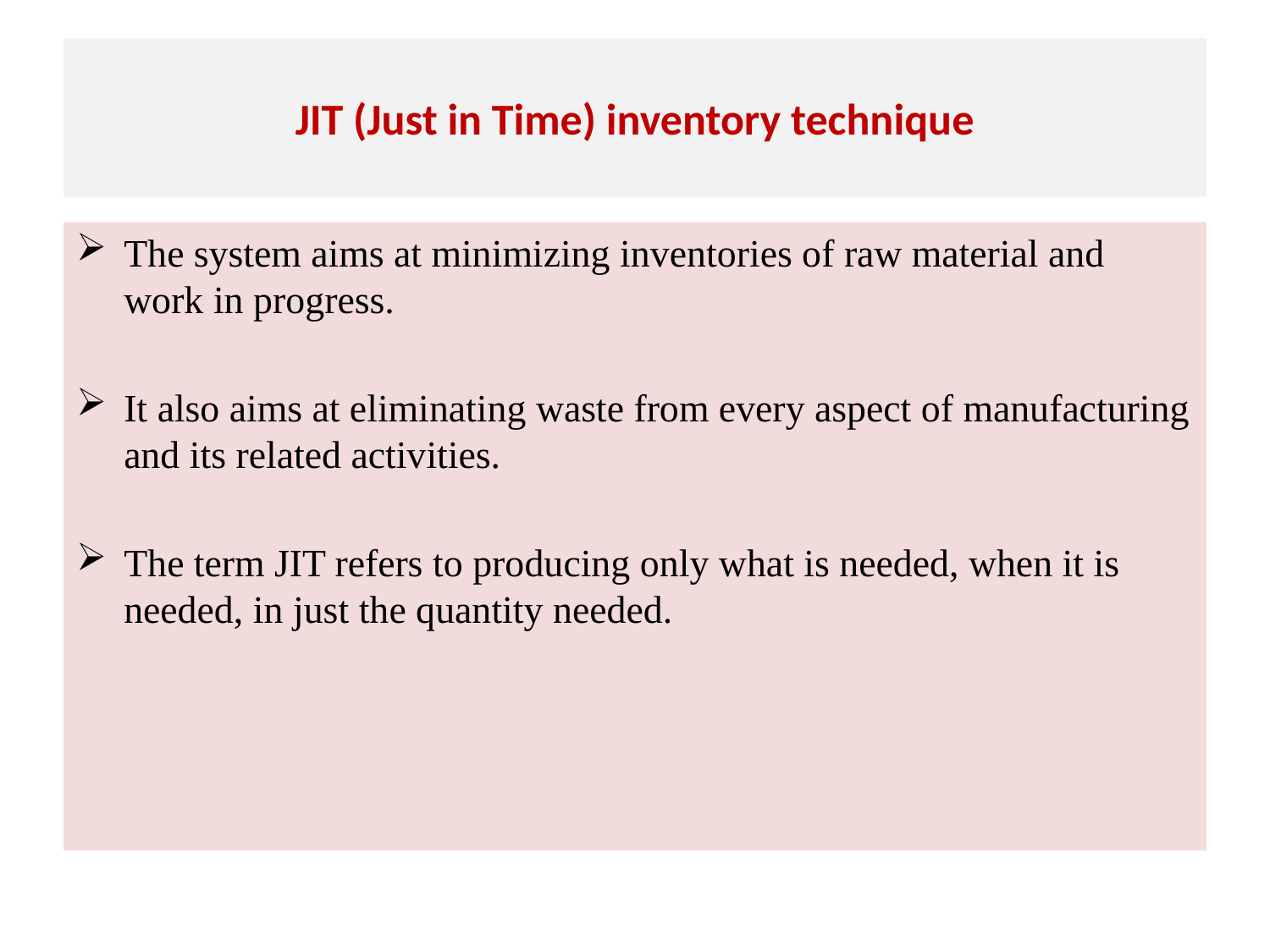

# JIT (Just in Time) inventory technique
The system aims at minimizing inventories of raw material and work in progress.

It also aims at eliminating waste from every aspect of manufacturing and its related activities.

The term JIT refers to producing only what is needed, when it is needed, in just the quantity needed.